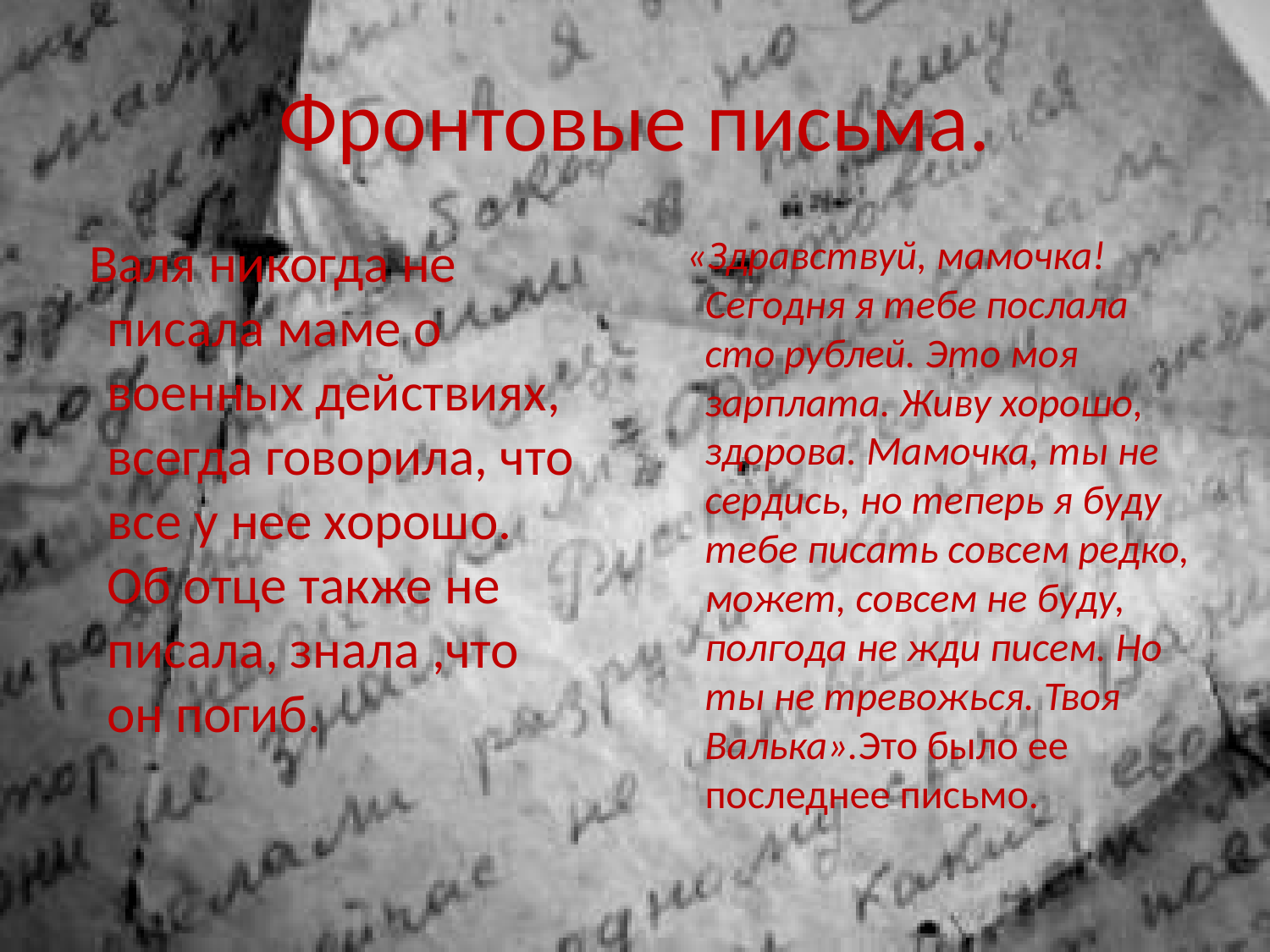

# Фронтовые письма.
   Валя никогда не писала маме о военных действиях, всегда говорила, что все у нее хорошо. Об отце также не писала, знала ,что он погиб.
   «Здравствуй, мамочка! Сегодня я тебе послала сто рублей. Это моя зарплата. Живу хорошо, здорова. Мамочка, ты не сердись, но теперь я буду тебе писать совсем редко, может, совсем не буду, полгода не жди писем. Но ты не тревожься. Твоя Валька».Это было ее последнее письмо.